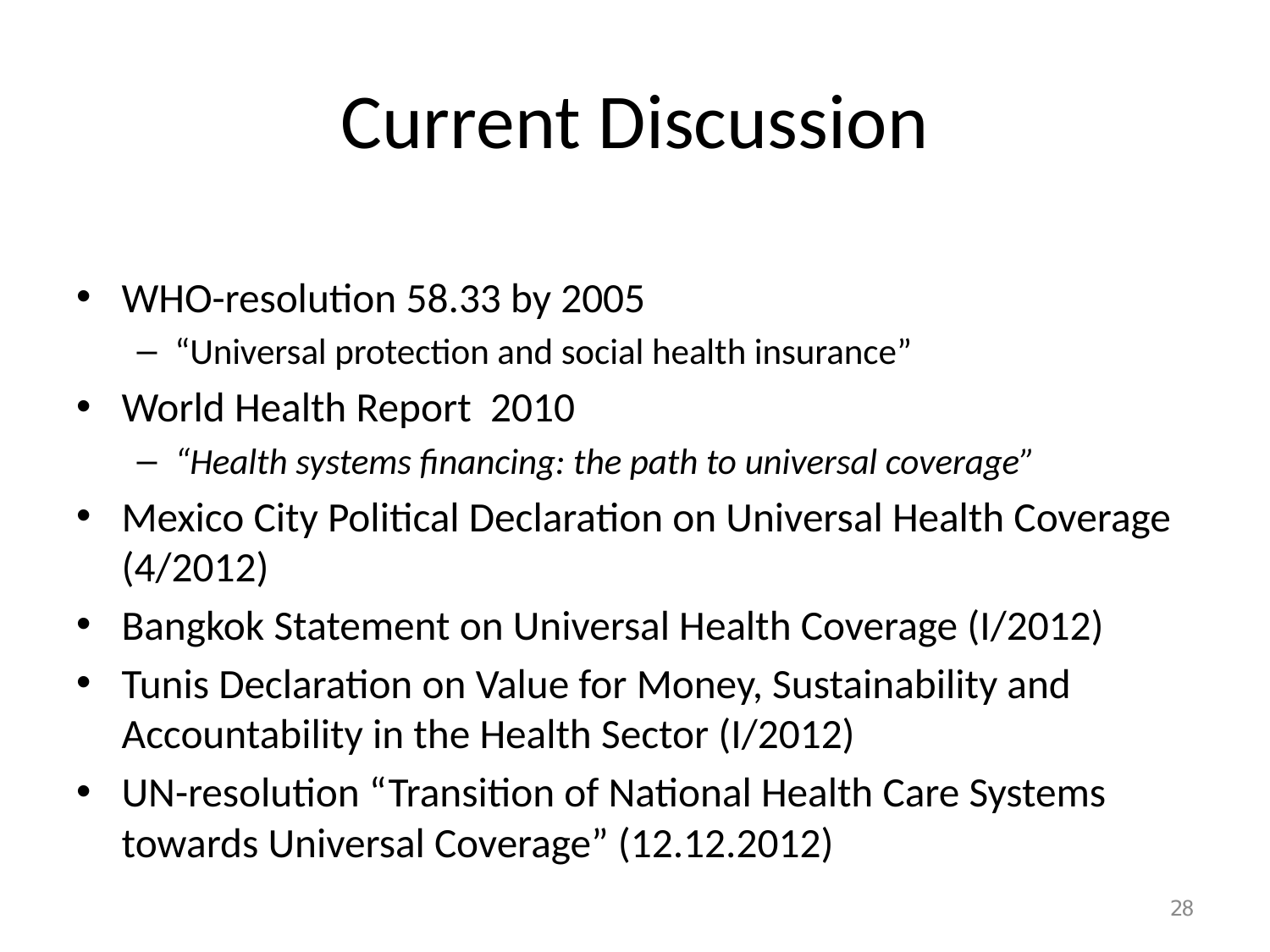

# Current Discussion
WHO-resolution 58.33 by 2005
“Universal protection and social health insurance”
World Health Report  2010
“Health systems financing: the path to universal coverage”
Mexico City Political Declaration on Universal Health Coverage (4/2012)
Bangkok Statement on Universal Health Coverage (I/2012)
Tunis Declaration on Value for Money, Sustainability and Accountability in the Health Sector (I/2012)
UN-resolution “Transition of National Health Care Systems towards Universal Coverage” (12.12.2012)
28